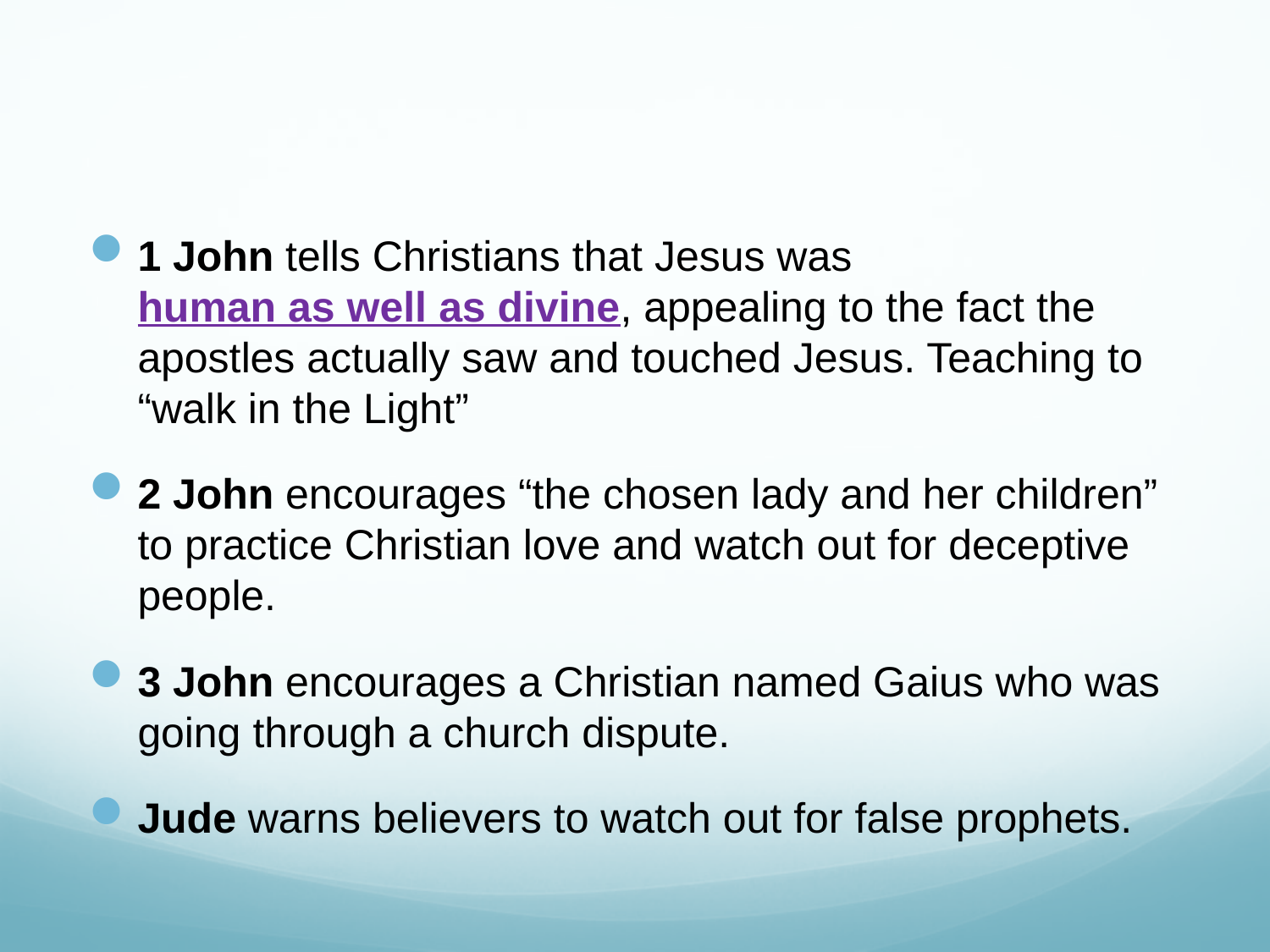

#
1 John tells Christians that Jesus was human as well as divine, appealing to the fact the apostles actually saw and touched Jesus. Teaching to “walk in the Light”
2 John encourages “the chosen lady and her children” to practice Christian love and watch out for deceptive people.
3 John encourages a Christian named Gaius who was going through a church dispute.
Jude warns believers to watch out for false prophets.